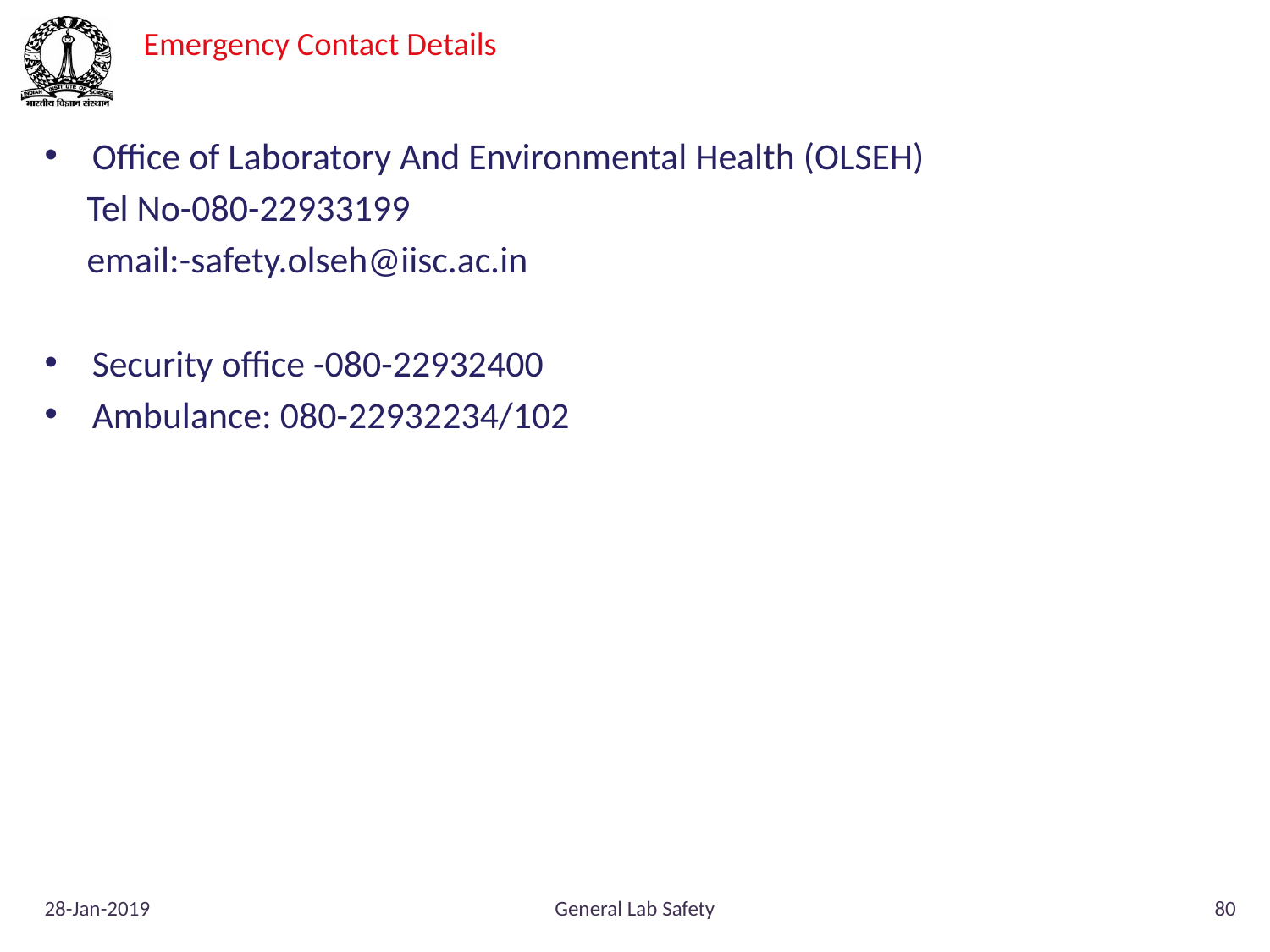

# Emergency Contact Details
Office of Laboratory And Environmental Health (OLSEH)
     Tel No-080-22933199
     email:-safety.olseh@iisc.ac.in

Security office -080-22932400
Ambulance: 080-22932234/102
28-Jan-2019
General Lab Safety
80